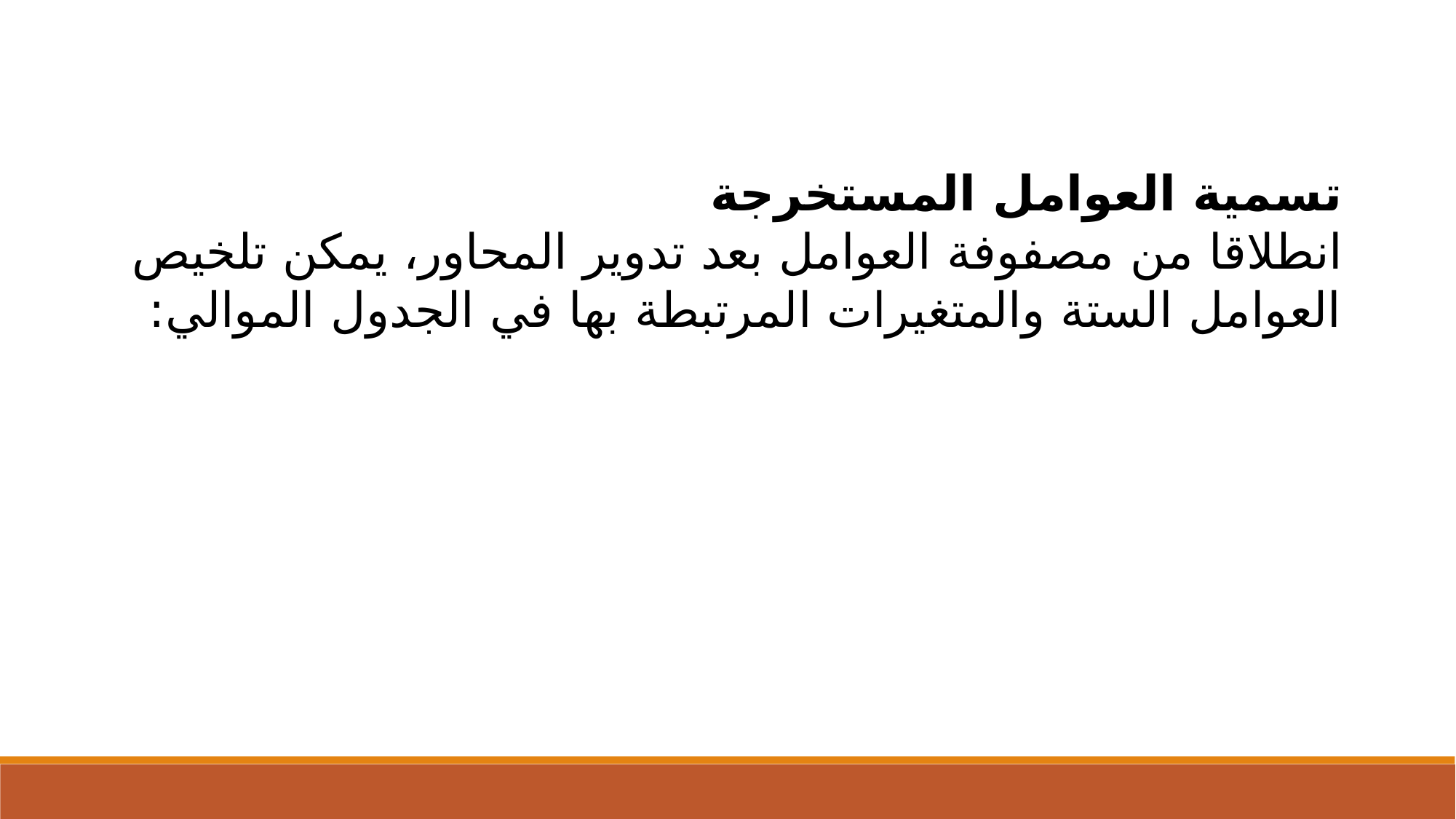

تسمية العوامل المستخرجة
انطلاقا من مصفوفة العوامل بعد تدوير المحاور، يمكن تلخيص العوامل الستة والمتغيرات المرتبطة بها في الجدول الموالي: